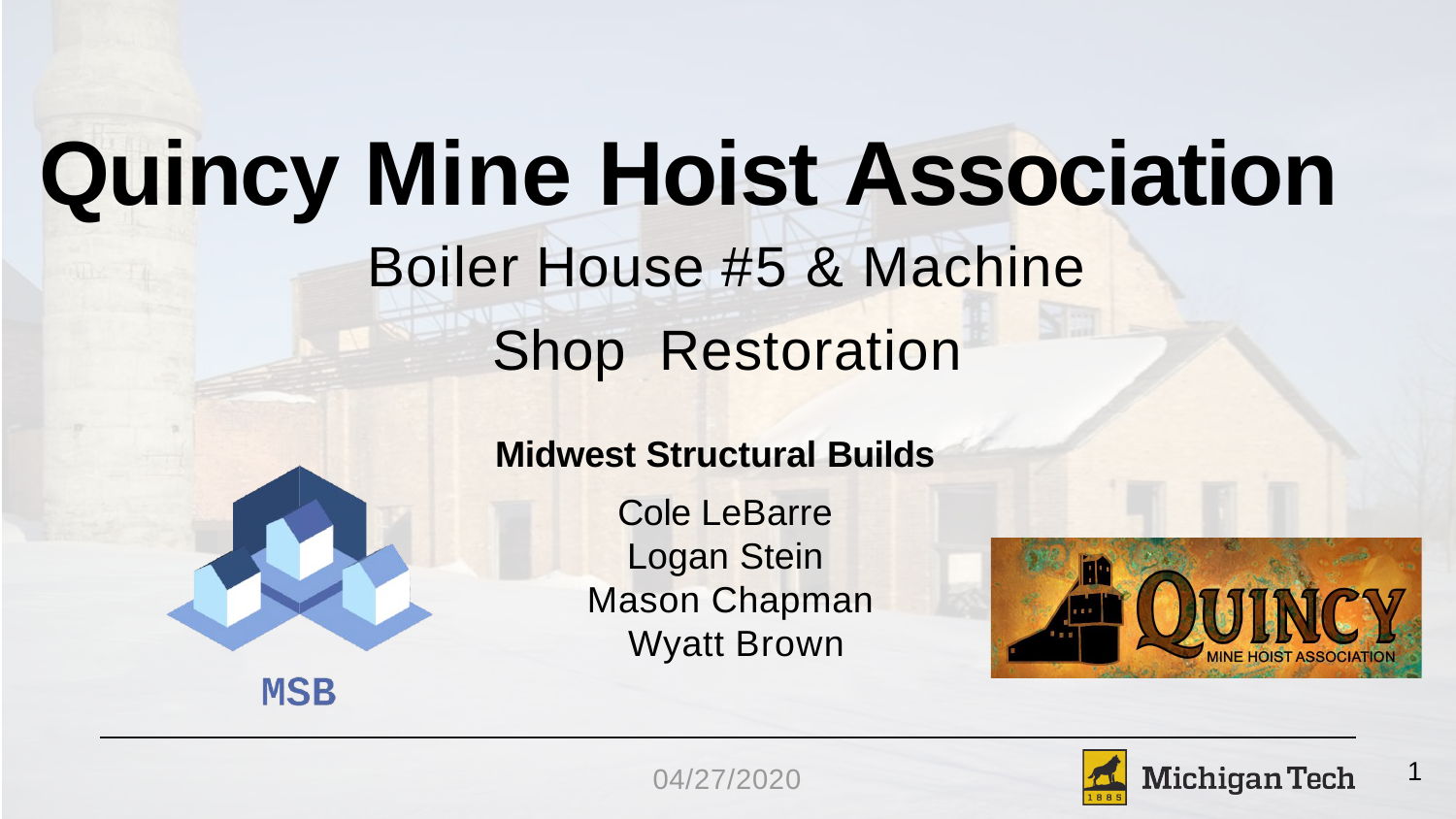

# Quincy Mine Hoist Association
Boiler House #5 & Machine Shop  Restoration
Midwest Structural Builds
Cole LeBarre  Logan Stein  Mason Chapman  Wyatt Brown

1
04/27/2020